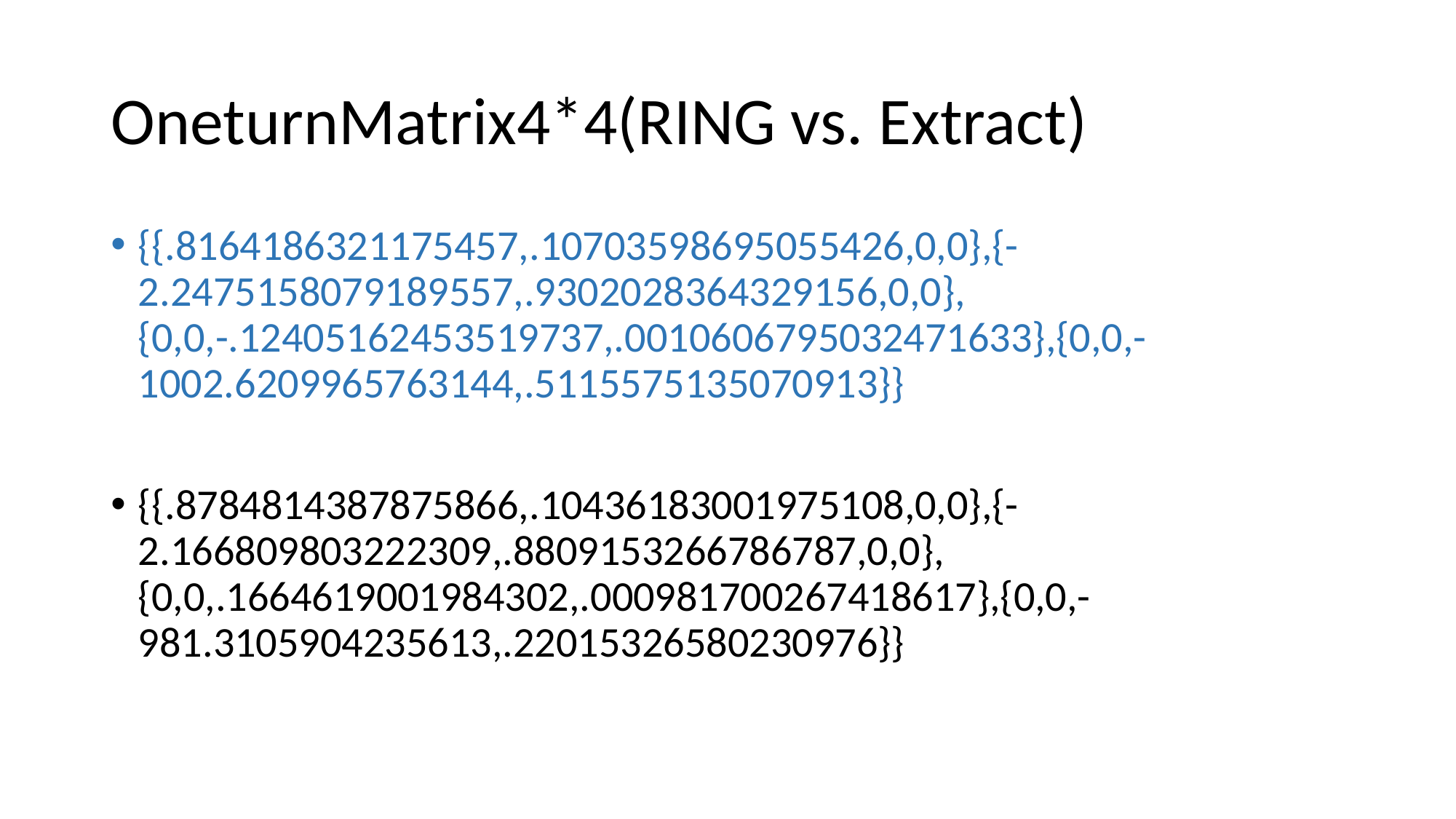

# OneturnMatrix4*4(RING vs. Extract)
{{.8164186321175457,.10703598695055426,0,0},{-2.2475158079189557,.9302028364329156,0,0}, {0,0,-.12405162453519737,.0010606795032471633},{0,0,-1002.6209965763144,.5115575135070913}}

{{.8784814387875866,.10436183001975108,0,0},{-2.166809803222309,.8809153266786787,0,0}, {0,0,.1664619001984302,.000981700267418617},{0,0,-981.3105904235613,.22015326580230976}}